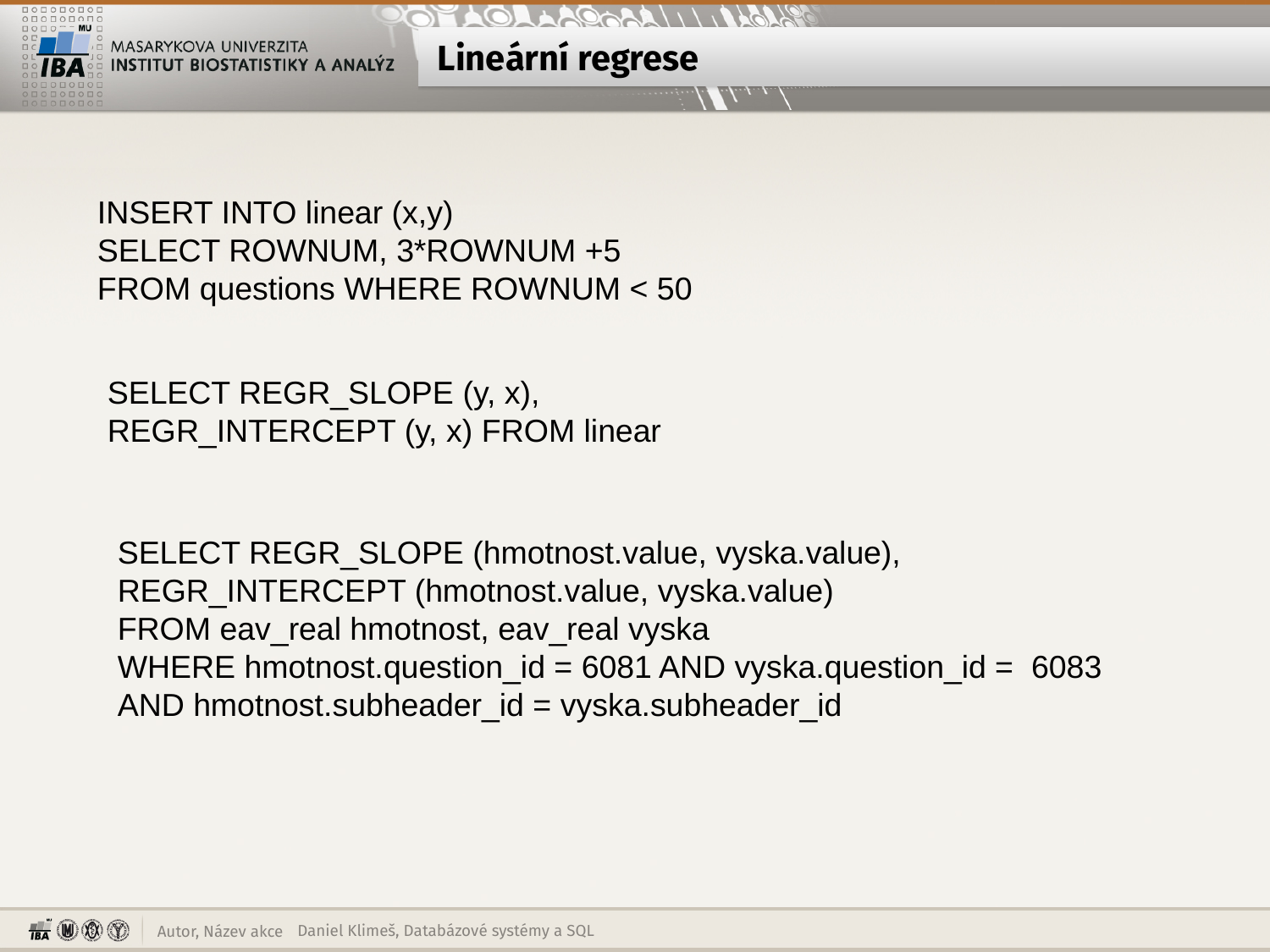

# Lineární regrese
INSERT INTO linear (x,y)
SELECT ROWNUM, 3*ROWNUM +5 FROM questions WHERE ROWNUM < 50
SELECT REGR_SLOPE (y, x), REGR_INTERCEPT (y, x) FROM linear
SELECT REGR_SLOPE (hmotnost.value, vyska.value),
REGR_INTERCEPT (hmotnost.value, vyska.value)
FROM eav_real hmotnost, eav_real vyska
WHERE hmotnost.question_id = 6081 AND vyska.question_id =  6083
AND hmotnost.subheader_id = vyska.subheader_id
Daniel Klimeš, Databázové systémy a SQL